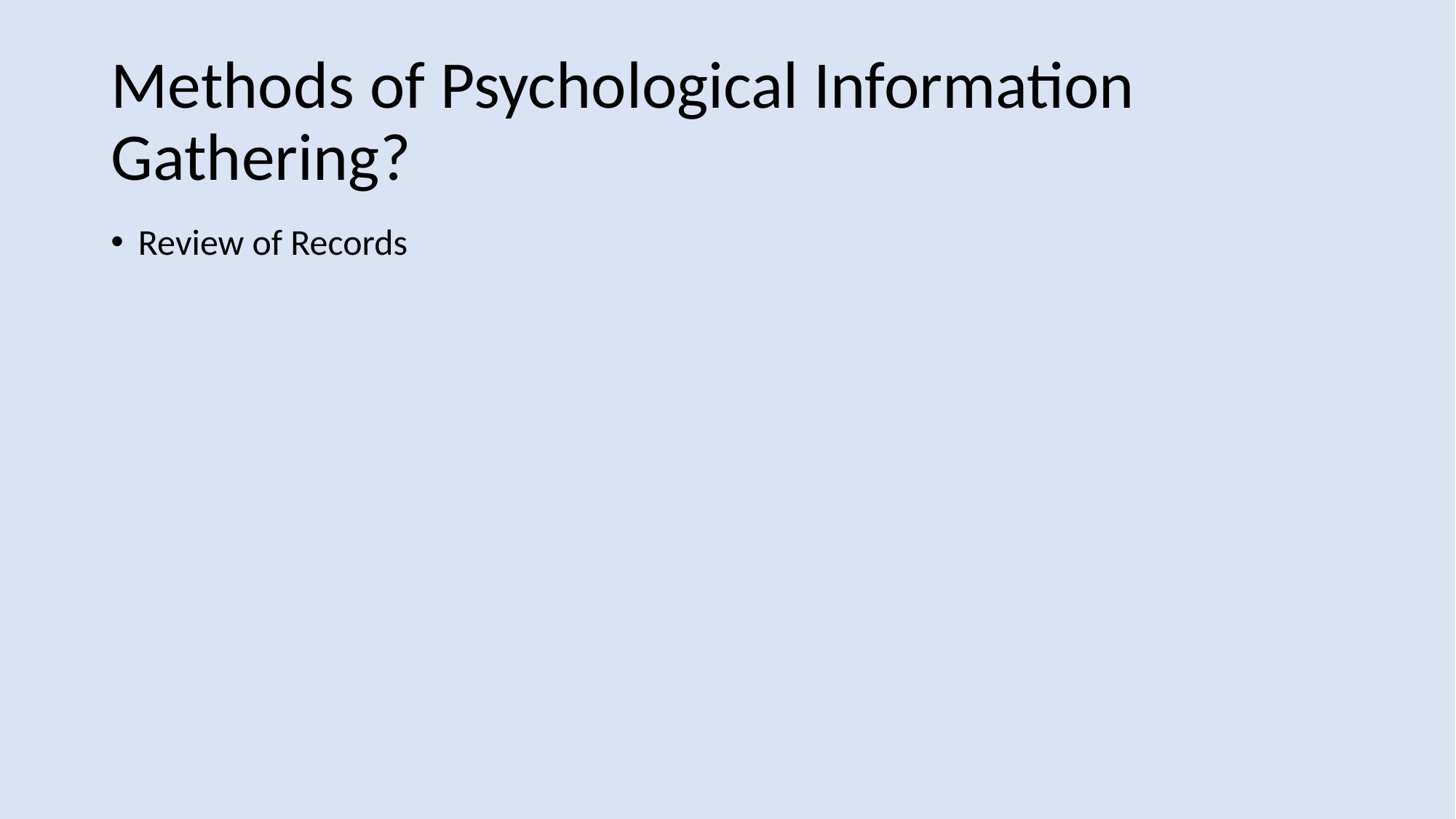

# Methods of Psychological Information Gathering?
Review of Records